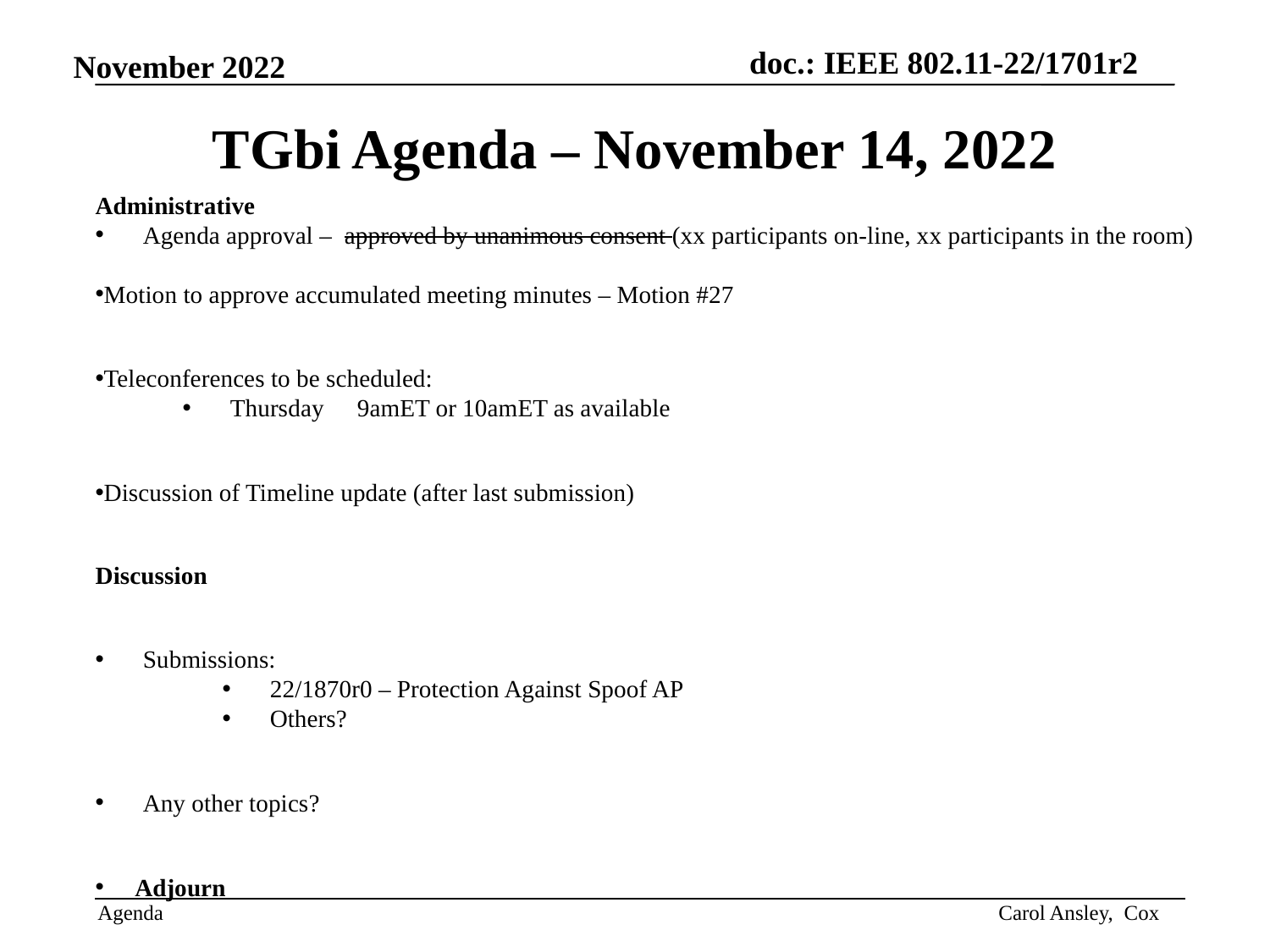

# TGbi Agenda – November 14, 2022
Administrative
Agenda approval –  approved by unanimous consent (xx participants on-line, xx participants in the room)

Motion to approve accumulated meeting minutes – Motion #27

Teleconferences to be scheduled:
Thursday	9amET or 10amET as available

Discussion of Timeline update (after last submission)

Discussion

Submissions:
22/1870r0 – Protection Against Spoof AP
Others?

Any other topics?

Adjourn